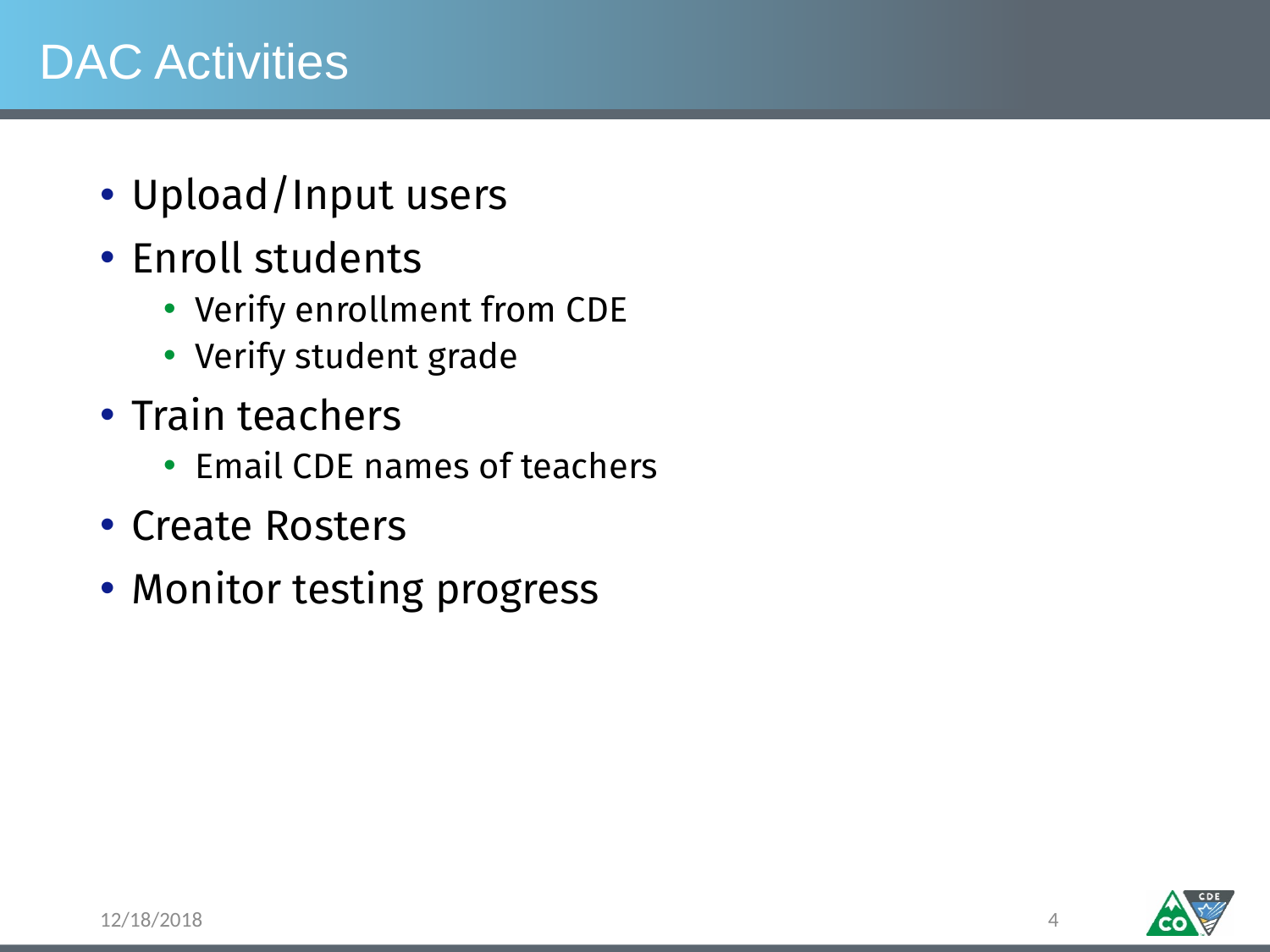

# DAC Activities
Upload/Input users
Enroll students
Verify enrollment from CDE
Verify student grade
Train teachers
Email CDE names of teachers
Create Rosters
Monitor testing progress